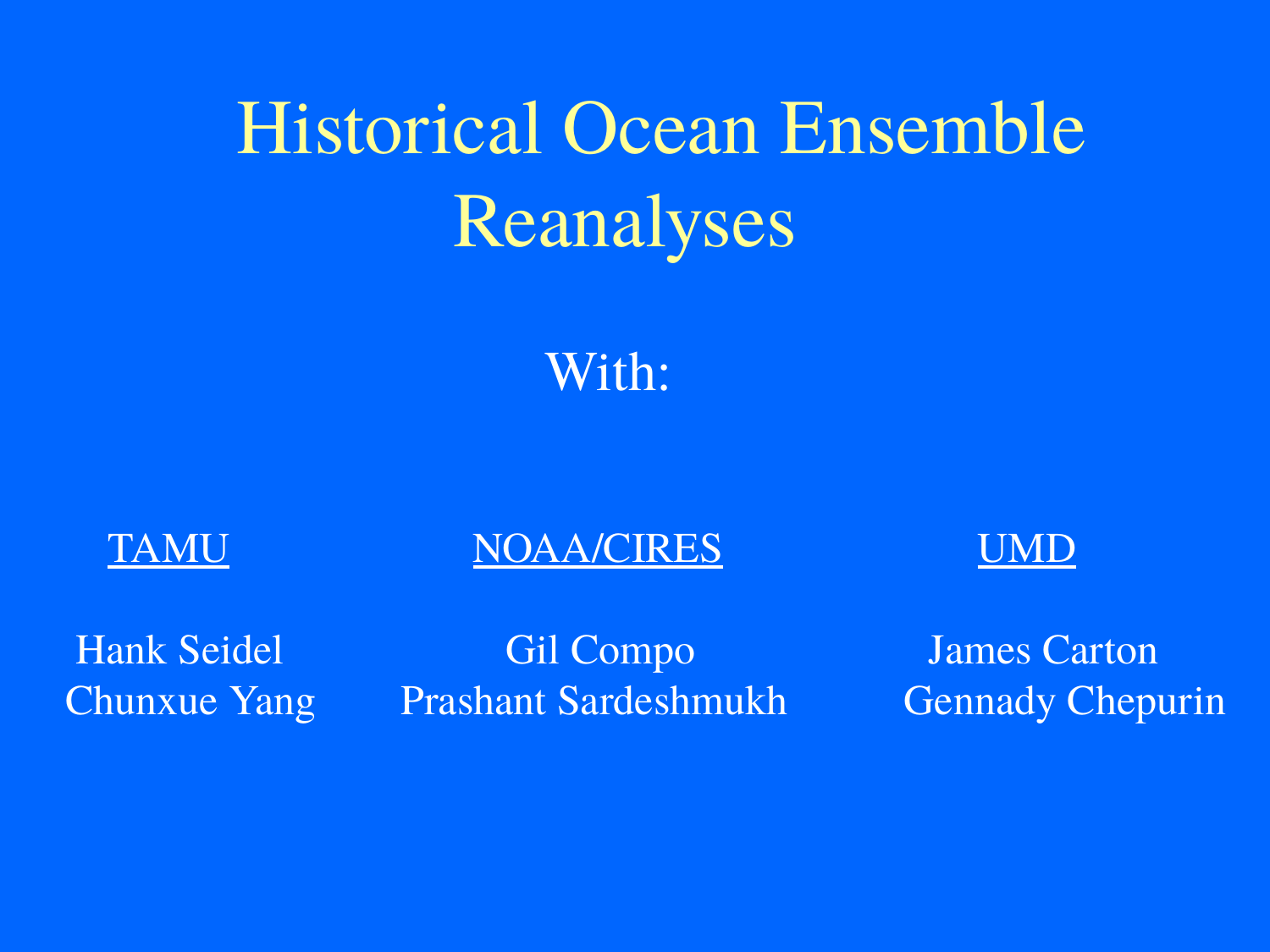

# Historical Ocean Ensemble Reanalyses

With:

       TAMU                       NOAA/CIRES                        UMD

    Hank Seidel                     Gil Compo                      James Carton
   Chunxue Yang        Prashant Sardeshmukh           Gennady Chepurin